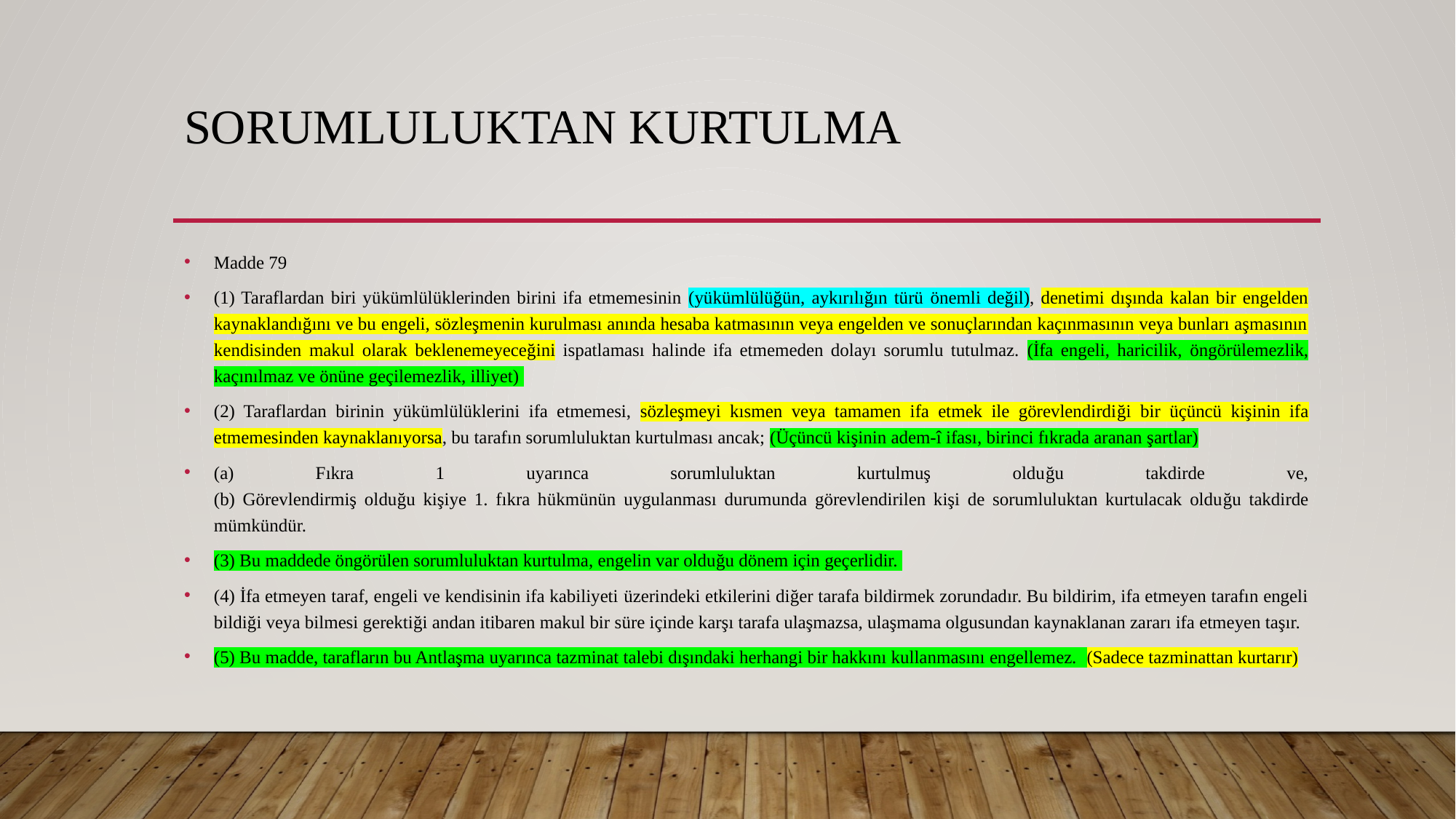

# Sorumluluktan Kurtulma
Madde 79
(1) Taraflardan biri yükümlülüklerinden birini ifa etmemesinin (yükümlülüğün, aykırılığın türü önemli değil), denetimi dışında kalan bir engelden kaynaklandığını ve bu engeli, sözleşmenin kurulması anında hesaba katmasının veya engelden ve sonuçlarından kaçınmasının veya bunları aşmasının kendisinden makul olarak beklenemeyeceğini ispatlaması halinde ifa etmemeden dolayı sorumlu tutulmaz. (İfa engeli, haricilik, öngörülemezlik, kaçınılmaz ve önüne geçilemezlik, illiyet)
(2) Taraflardan birinin yükümlülüklerini ifa etmemesi, sözleşmeyi kısmen veya tamamen ifa etmek ile görevlendirdiği bir üçüncü kişinin ifa etmemesinden kaynaklanıyorsa, bu tarafın sorumluluktan kurtulması ancak; (Üçüncü kişinin adem-î ifası, birinci fıkrada aranan şartlar)
(a) Fıkra 1 uyarınca sorumluluktan kurtulmuş olduğu takdirde ve,
(b) Görevlendirmiş olduğu kişiye 1. fıkra hükmünün uygulanması durumunda görevlendirilen kişi de sorumluluktan kurtulacak olduğu takdirde mümkündür.
(3) Bu maddede öngörülen sorumluluktan kurtulma, engelin var olduğu dönem için geçerlidir.
(4) İfa etmeyen taraf, engeli ve kendisinin ifa kabiliyeti üzerindeki etkilerini diğer tarafa bildirmek zorundadır. Bu bildirim, ifa etmeyen tarafın engeli bildiği veya bilmesi gerektiği andan itibaren makul bir süre içinde karşı tarafa ulaşmazsa, ulaşmama olgusundan kaynaklanan zararı ifa etmeyen taşır.
(5) Bu madde, tarafların bu Antlaşma uyarınca tazminat talebi dışındaki herhangi bir hakkını kullanmasını engellemez.  (Sadece tazminattan kurtarır)